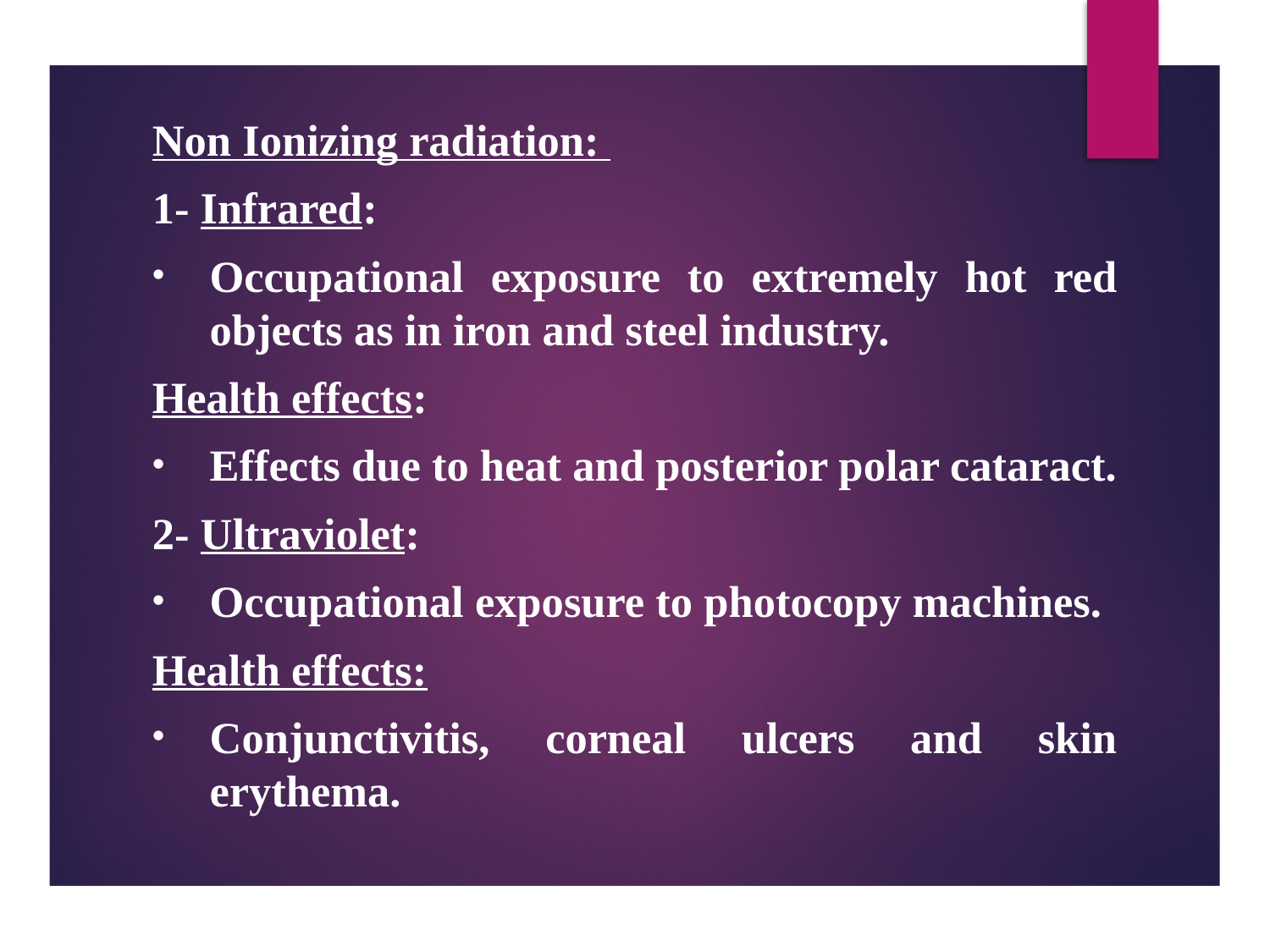

Non Ionizing radiation:
1- Infrared:
Occupational exposure to extremely hot red objects as in iron and steel industry.
Health effects:
Effects due to heat and posterior polar cataract.
2- Ultraviolet:
Occupational exposure to photocopy machines.
Health effects:
Conjunctivitis, corneal ulcers and skin erythema.